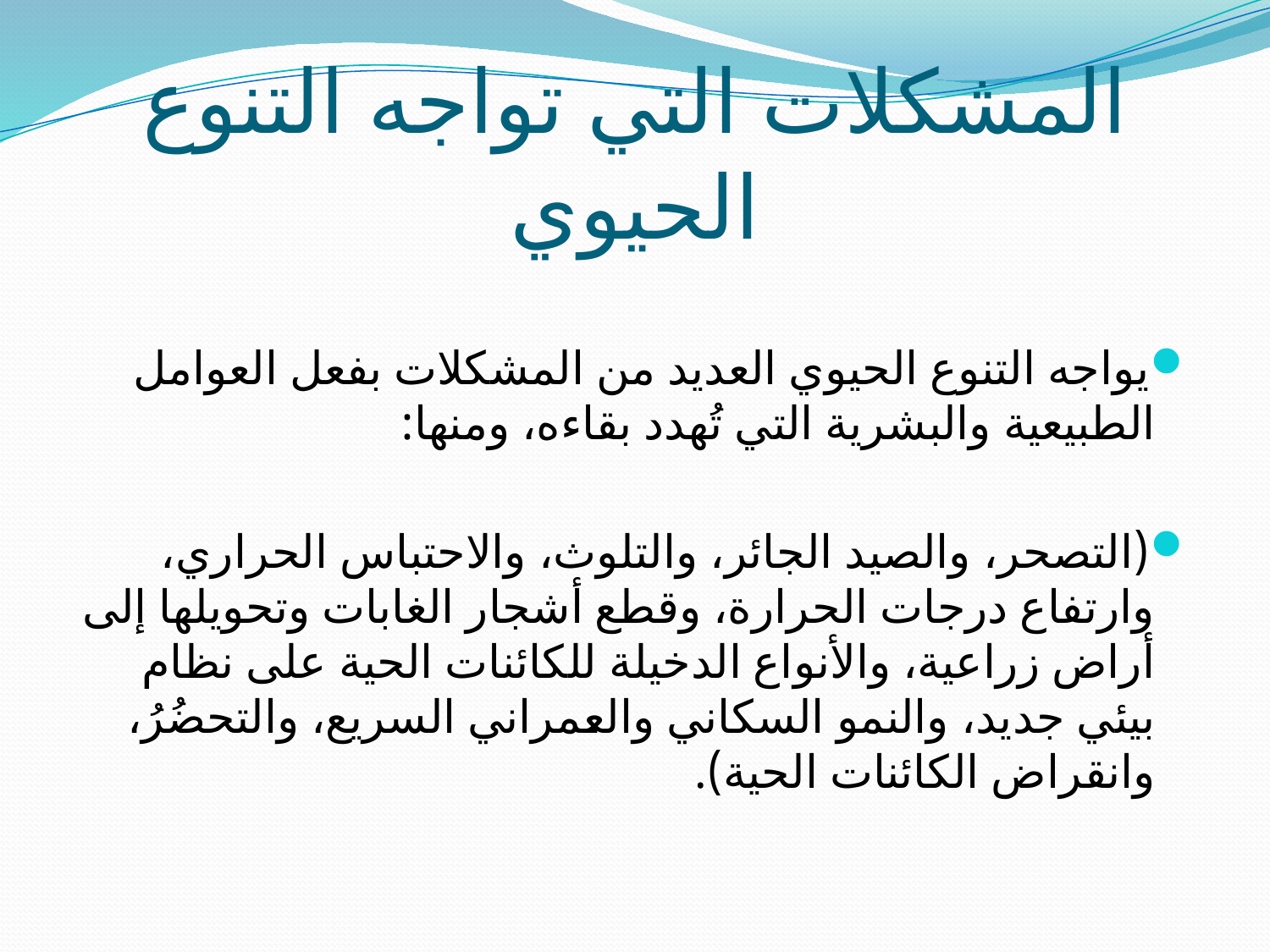

# المشكلات التي تواجه التنوع الحيوي

يواجه التنوع الحيوي العديد من المشكلات بفعل العوامل الطبيعية والبشرية التي تُهدد بقاءه، ومنها:

(التصحر، والصيد الجائر، والتلوث، والاحتباس الحراري، وارتفاع درجات الحرارة، وقطع أشجار الغابات وتحويلها إلى أراض زراعية، والأنواع الدخيلة للكائنات الحية على نظام بيئي جديد، والنمو السكاني والعمراني السريع، والتحضُرُ، وانقراض الكائنات الحية).